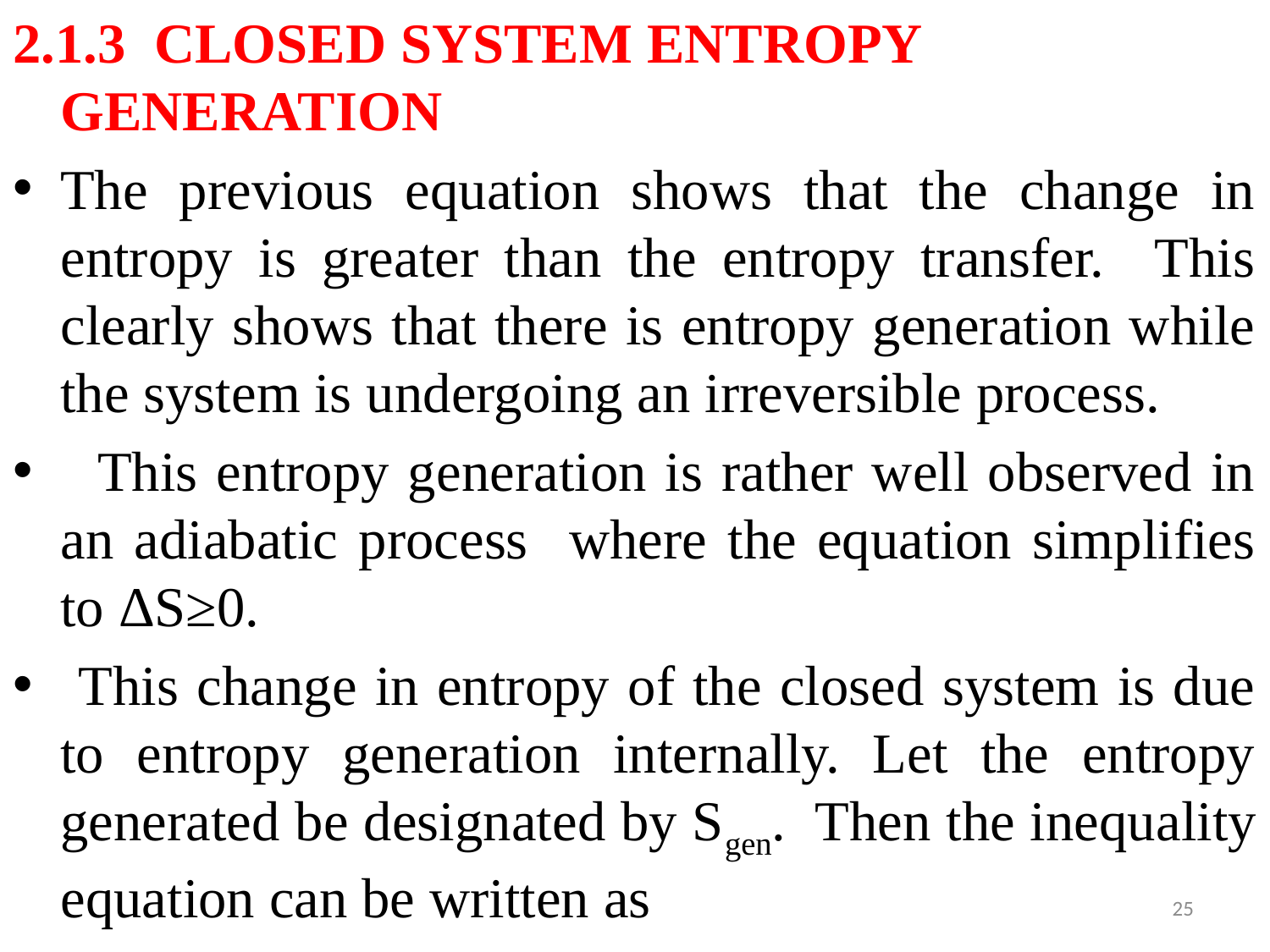

2.1.3  CLOSED SYSTEM ENTROPY GENERATION
The previous equation shows that the change in entropy is greater than the entropy transfer.  This clearly shows that there is entropy generation while the system is undergoing an irreversible process.
  This entropy generation is rather well observed in an adiabatic process  where the equation simplifies to ΔS≥0.
 This change in entropy of the closed system is due to entropy generation internally. Let the entropy generated be designated by Sgen.  Then the inequality equation can be written as
25